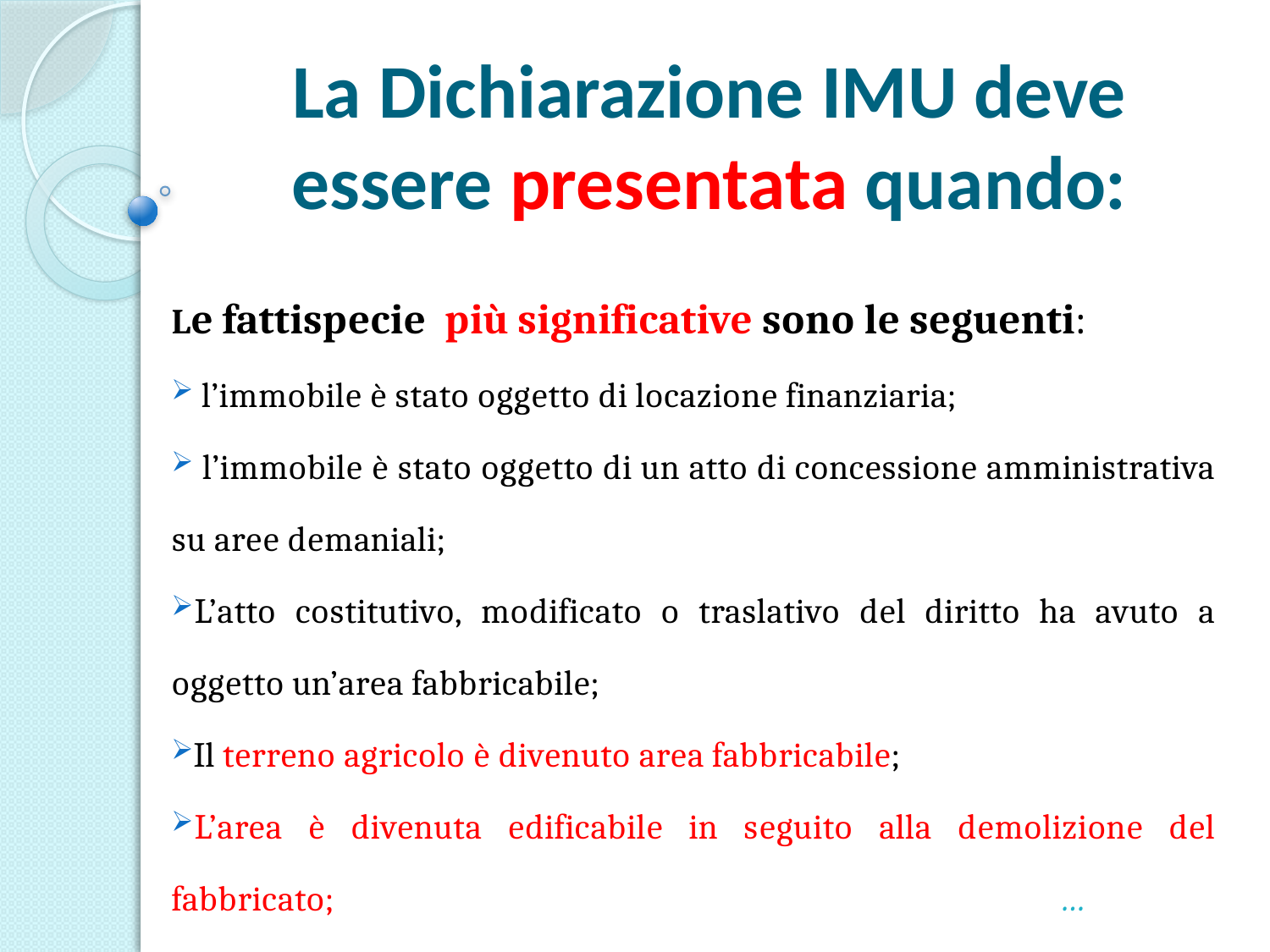

# La Dichiarazione IMU deve essere presentata quando:
Le fattispecie  più significative sono le seguenti:
 l’immobile è stato oggetto di locazione finanziaria;
 l’immobile è stato oggetto di un atto di concessione amministrativa su aree demaniali;
L’atto costitutivo, modificato o traslativo del diritto ha avuto a oggetto un’area fabbricabile;
Il terreno agricolo è divenuto area fabbricabile;
L’area è divenuta edificabile in seguito alla demolizione del fabbricato;						…continua